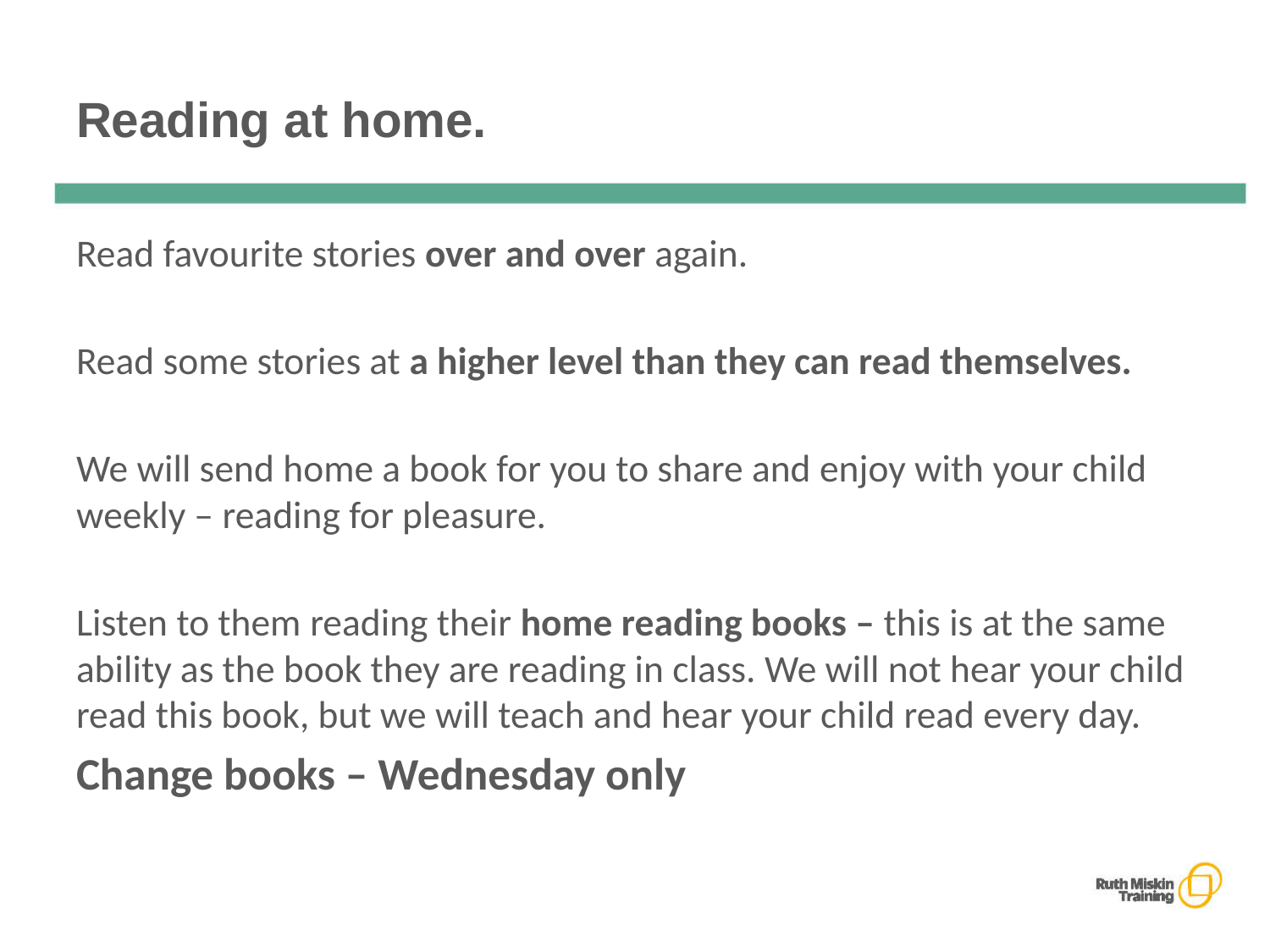

# Reading at home.
Read favourite stories over and over again.

Read some stories at a higher level than they can read themselves.

We will send home a book for you to share and enjoy with your child weekly – reading for pleasure.

Listen to them reading their home reading books – this is at the same ability as the book they are reading in class. We will not hear your child read this book, but we will teach and hear your child read every day.
Change books – Wednesday only